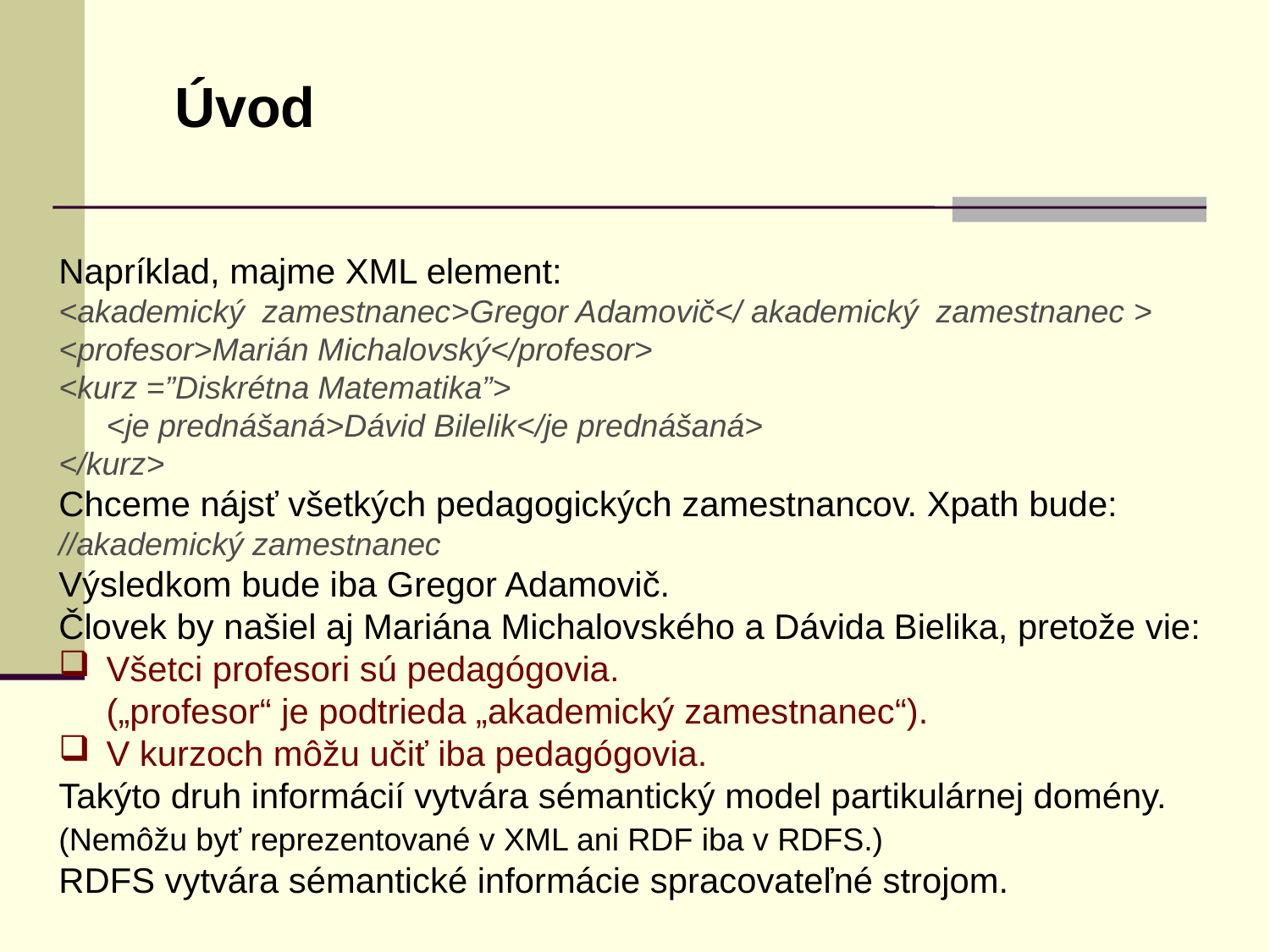

Úvod
Napríklad, majme XML element:
<akademický  zamestnanec>Gregor Adamovič</ akademický  zamestnanec >
<profesor>Marián Michalovský</profesor>
<kurz =”Diskrétna Matematika”>
	<je prednášaná>Dávid Bilelik</je prednášaná>
</kurz>
Chceme nájsť všetkých pedagogických zamestnancov. Xpath bude:
//akademický zamestnanec
Výsledkom bude iba Gregor Adamovič.
Človek by našiel aj Mariána Michalovského a Dávida Bielika, pretože vie:
Všetci profesori sú pedagógovia.
	(„profesor“ je podtrieda „akademický zamestnanec“).
V kurzoch môžu učiť iba pedagógovia.
Takýto druh informácií vytvára sémantický model partikulárnej domény.
(Nemôžu byť reprezentované v XML ani RDF iba v RDFS.)
RDFS vytvára sémantické informácie spracovateľné strojom.